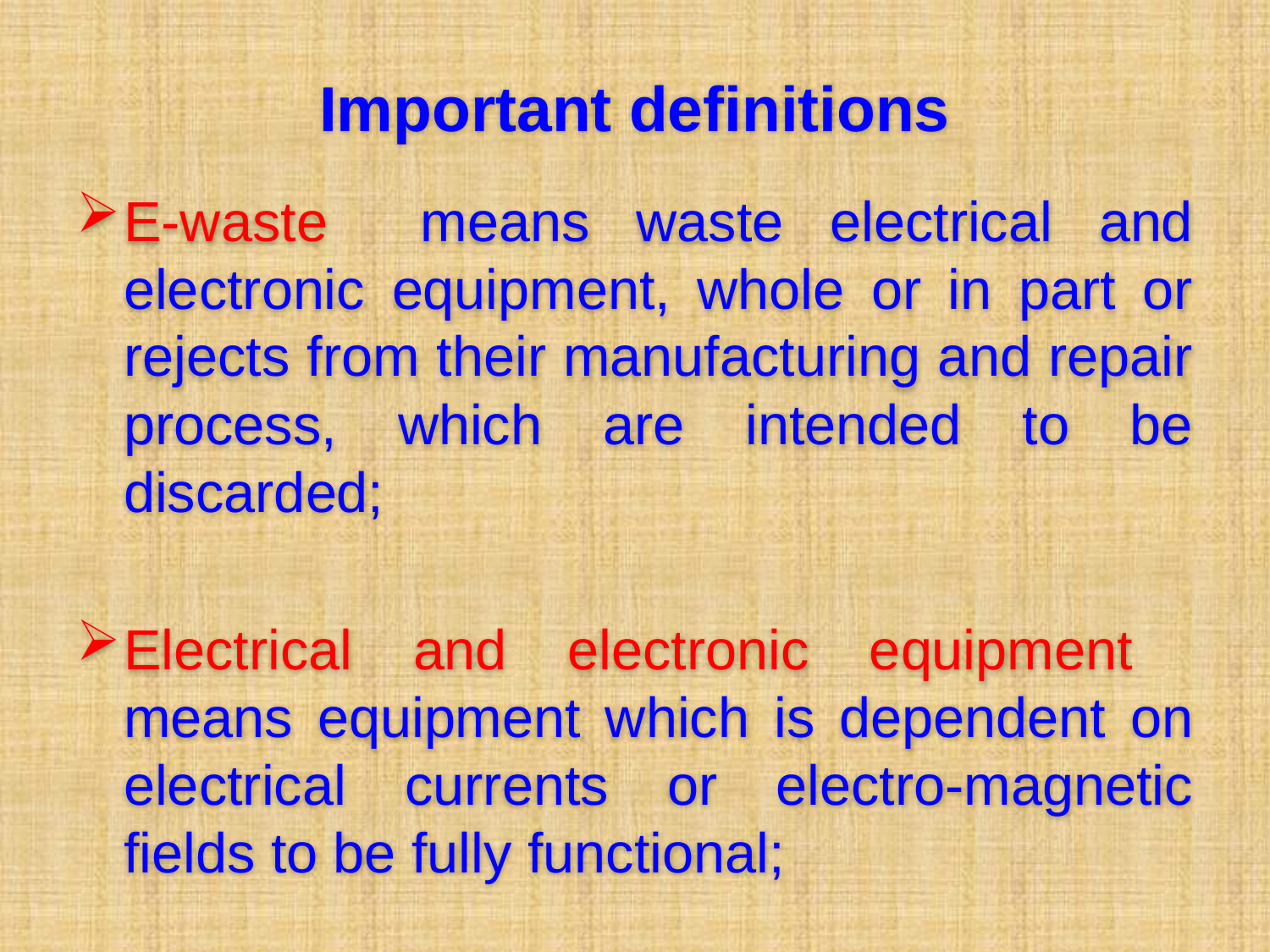

# Important definitions
E-waste  means waste electrical and electronic equipment, whole or in part or rejects from their manufacturing and repair process, which are intended to be discarded;

Electrical and electronic equipment  means equipment which is dependent on electrical currents or electro-magnetic fields to be fully functional;